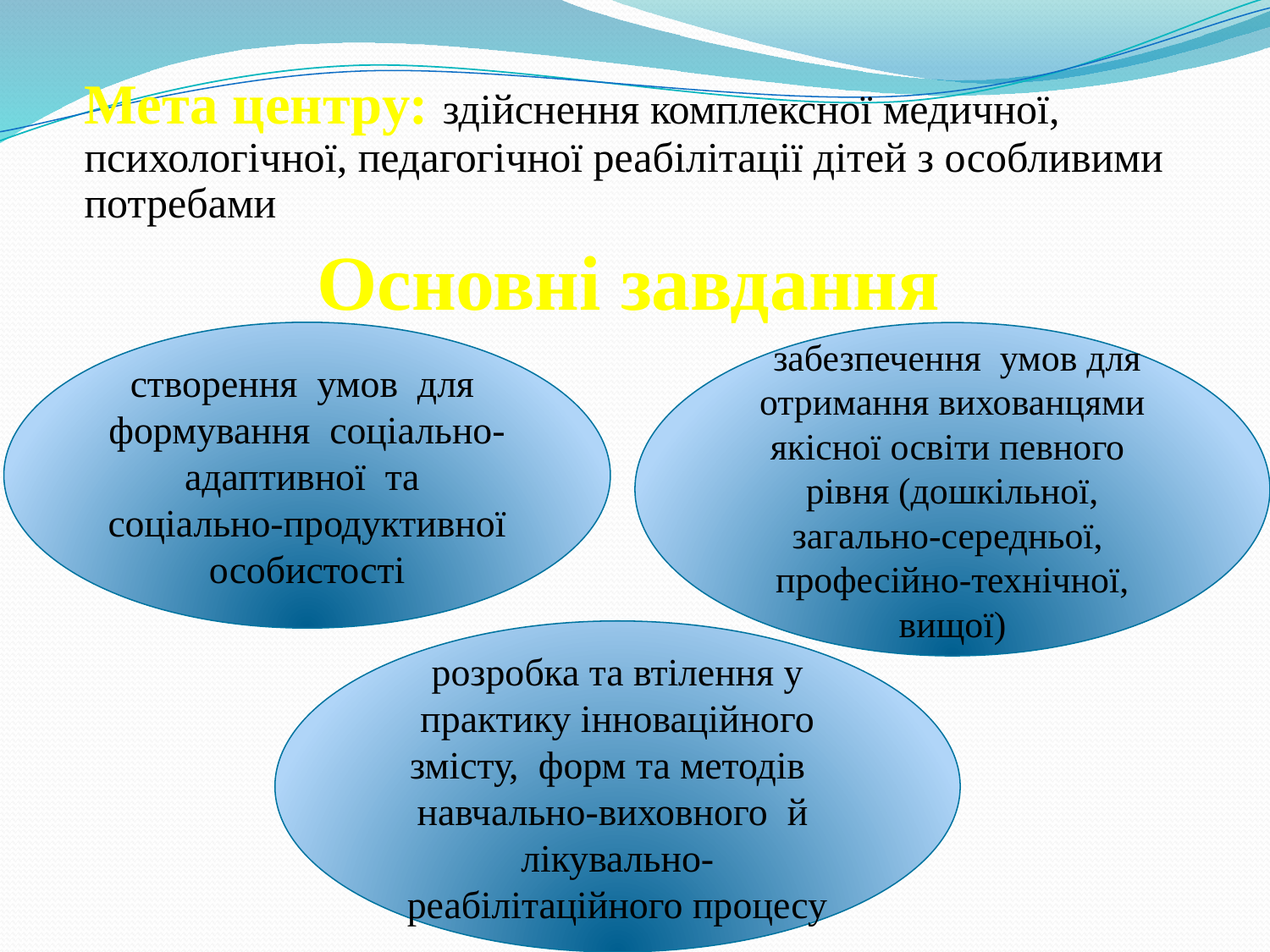

# Мета центру: здійснення комплексної медичної, психологічної, педагогічної реабілітації дітей з особливими потребами

Основні завдання
створення  умов  для  формування  соціально-адаптивної  та
соціально-продуктивної особистості
 забезпечення  умов для отримання вихованцями якісної освіти певного  рівня (дошкільної, загально-середньої,
професійно-технічної, вищої)
розробка та втілення у практику інноваційного змісту,  форм та методів   навчально-виховного  й  лікувально-реабілітаційного процесу